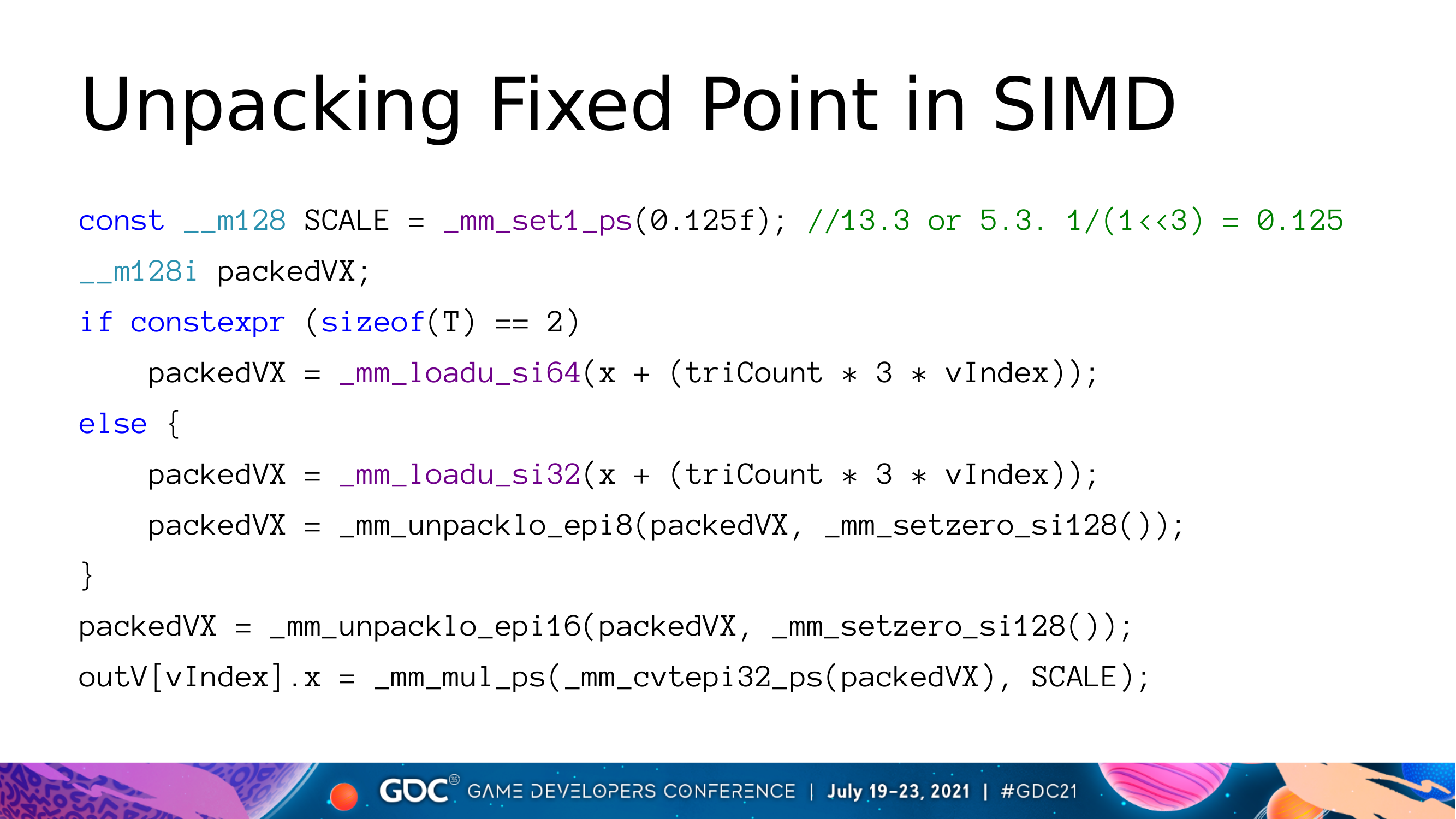

# Unpacking Fixed Point in SIMD
const __m128 SCALE = _mm_set1_ps(0.125f); //13.3 or 5.3. 1/(1<<3) = 0.125
__m128i packedVX;
if constexpr (sizeof(T) == 2)
    packedVX = _mm_loadu_si64(x + (triCount * 3 * vIndex));
else {
    packedVX = _mm_loadu_si32(x + (triCount * 3 * vIndex));
    packedVX = _mm_unpacklo_epi8(packedVX, _mm_setzero_si128());
}
packedVX = _mm_unpacklo_epi16(packedVX, _mm_setzero_si128());
outV[vIndex].x = _mm_mul_ps(_mm_cvtepi32_ps(packedVX), SCALE);